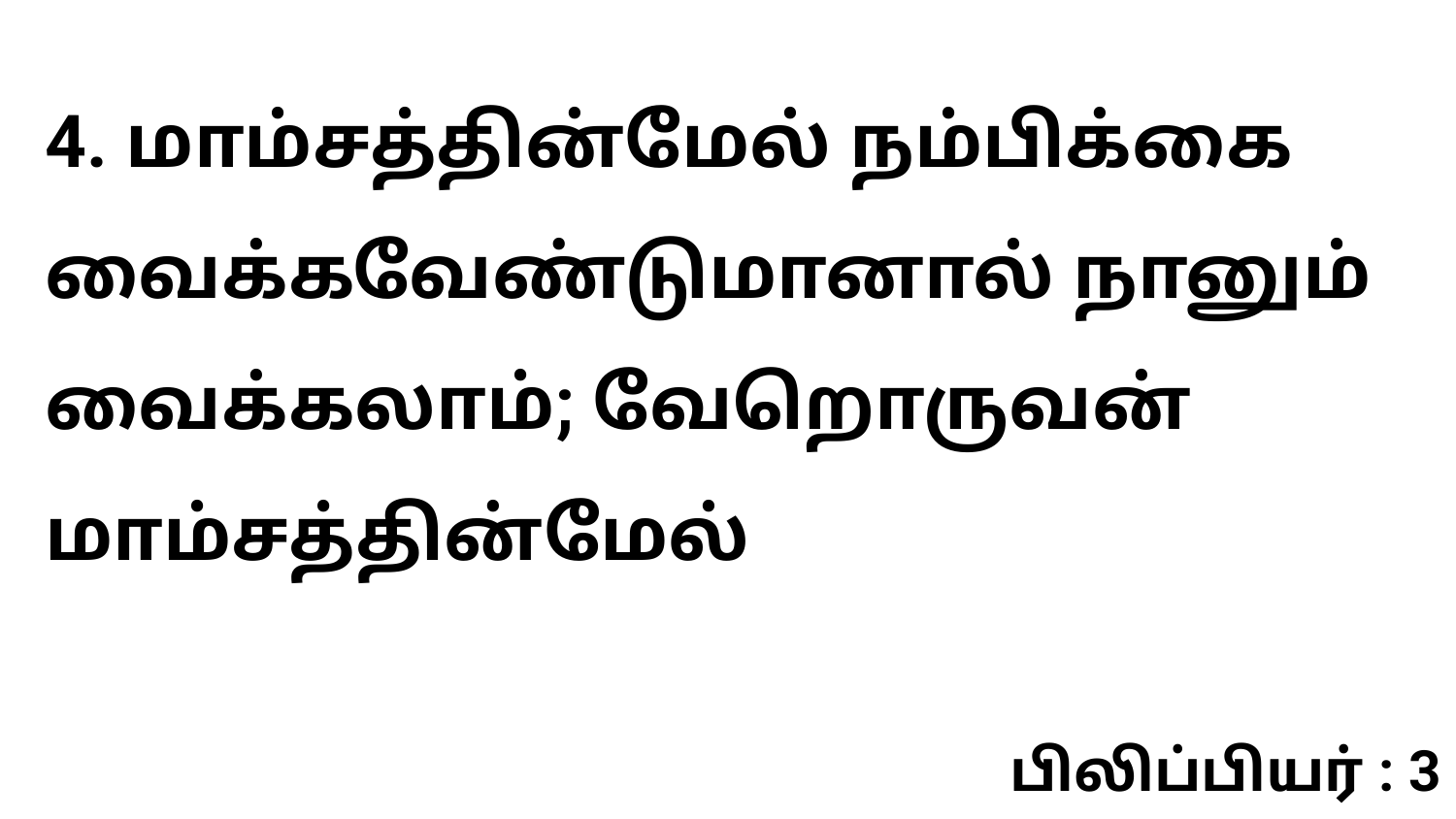

4. மாம்சத்தின்மேல் நம்பிக்கை வைக்கவேண்டுமானால் நானும் வைக்கலாம்; வேறொருவன் மாம்சத்தின்மேல்
பிலிப்பியர் : 3